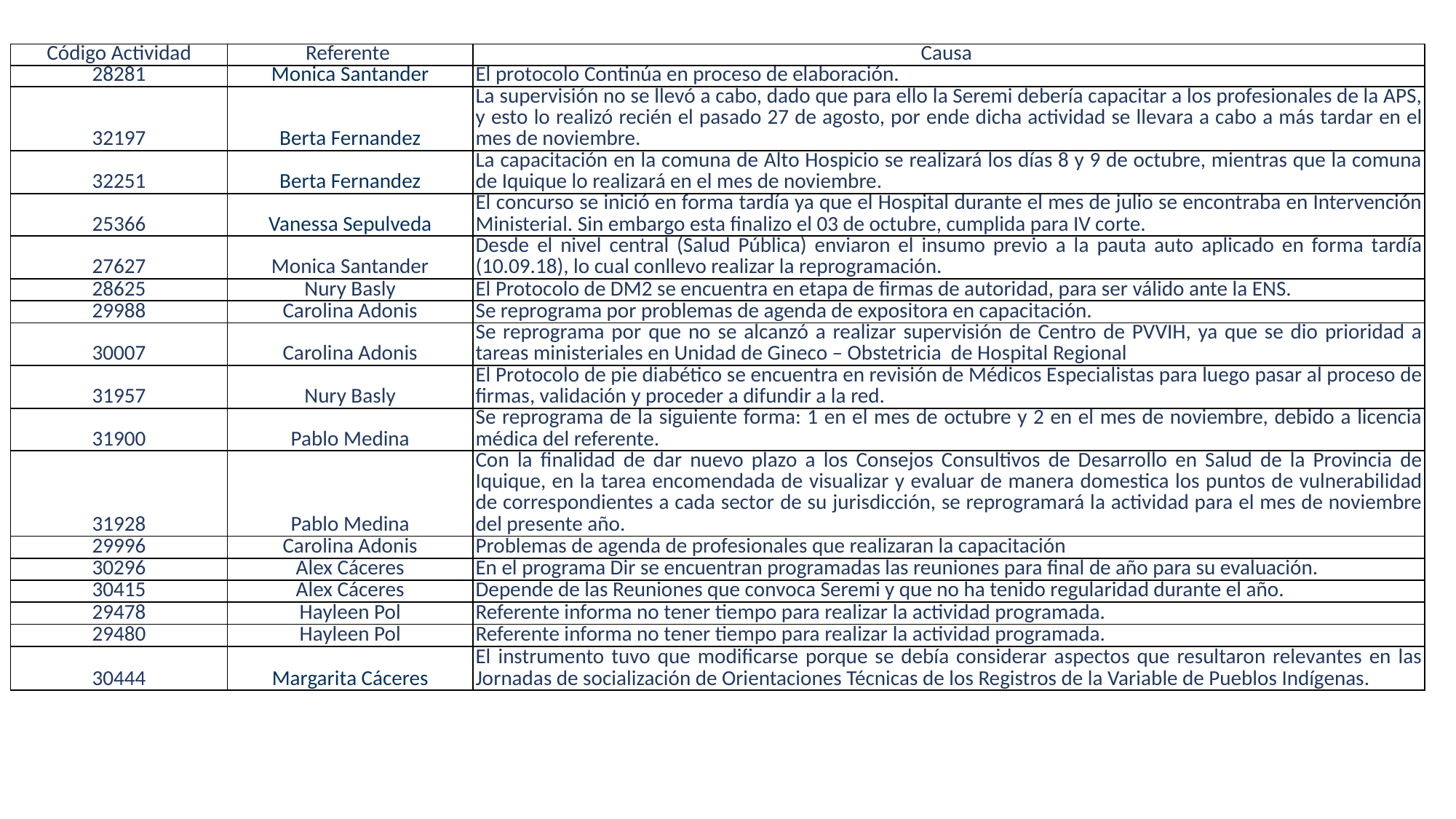

| Código Actividad | Referente | Causa |
| --- | --- | --- |
| 28281 | Monica Santander | El protocolo Continúa en proceso de elaboración. |
| 32197 | Berta Fernandez | La supervisión no se llevó a cabo, dado que para ello la Seremi debería capacitar a los profesionales de la APS, y esto lo realizó recién el pasado 27 de agosto, por ende dicha actividad se llevara a cabo a más tardar en el mes de noviembre. |
| 32251 | Berta Fernandez | La capacitación en la comuna de Alto Hospicio se realizará los días 8 y 9 de octubre, mientras que la comuna de Iquique lo realizará en el mes de noviembre. |
| 25366 | Vanessa Sepulveda | El concurso se inició en forma tardía ya que el Hospital durante el mes de julio se encontraba en Intervención Ministerial. Sin embargo esta finalizo el 03 de octubre, cumplida para IV corte. |
| 27627 | Monica Santander | Desde el nivel central (Salud Pública) enviaron el insumo previo a la pauta auto aplicado en forma tardía (10.09.18), lo cual conllevo realizar la reprogramación. |
| 28625 | Nury Basly | El Protocolo de DM2 se encuentra en etapa de firmas de autoridad, para ser válido ante la ENS. |
| 29988 | Carolina Adonis | Se reprograma por problemas de agenda de expositora en capacitación. |
| 30007 | Carolina Adonis | Se reprograma por que no se alcanzó a realizar supervisión de Centro de PVVIH, ya que se dio prioridad a tareas ministeriales en Unidad de Gineco – Obstetricia de Hospital Regional |
| 31957 | Nury Basly | El Protocolo de pie diabético se encuentra en revisión de Médicos Especialistas para luego pasar al proceso de firmas, validación y proceder a difundir a la red. |
| 31900 | Pablo Medina | Se reprograma de la siguiente forma: 1 en el mes de octubre y 2 en el mes de noviembre, debido a licencia médica del referente. |
| 31928 | Pablo Medina | Con la finalidad de dar nuevo plazo a los Consejos Consultivos de Desarrollo en Salud de la Provincia de Iquique, en la tarea encomendada de visualizar y evaluar de manera domestica los puntos de vulnerabilidad de correspondientes a cada sector de su jurisdicción, se reprogramará la actividad para el mes de noviembre del presente año. |
| 29996 | Carolina Adonis | Problemas de agenda de profesionales que realizaran la capacitación |
| 30296 | Alex Cáceres | En el programa Dir se encuentran programadas las reuniones para final de año para su evaluación. |
| 30415 | Alex Cáceres | Depende de las Reuniones que convoca Seremi y que no ha tenido regularidad durante el año. |
| 29478 | Hayleen Pol | Referente informa no tener tiempo para realizar la actividad programada. |
| 29480 | Hayleen Pol | Referente informa no tener tiempo para realizar la actividad programada. |
| 30444 | Margarita Cáceres | El instrumento tuvo que modificarse porque se debía considerar aspectos que resultaron relevantes en las Jornadas de socialización de Orientaciones Técnicas de los Registros de la Variable de Pueblos Indígenas. |